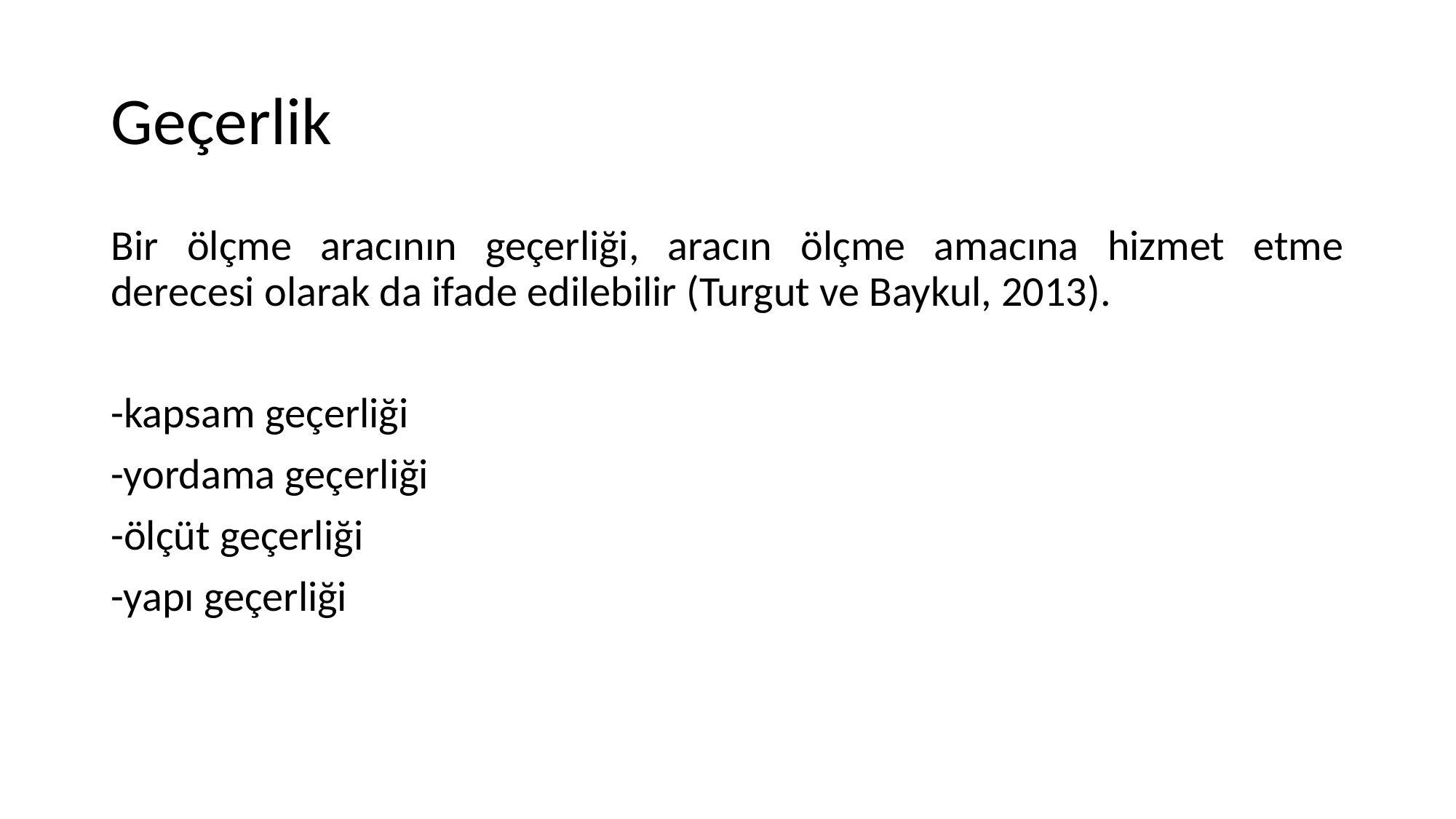

# Geçerlik
Bir ölçme aracının geçerliği, aracın ölçme amacına hizmet etme derecesi olarak da ifade edilebilir (Turgut ve Baykul, 2013).

-kapsam geçerliği
-yordama geçerliği
-ölçüt geçerliği
-yapı geçerliği